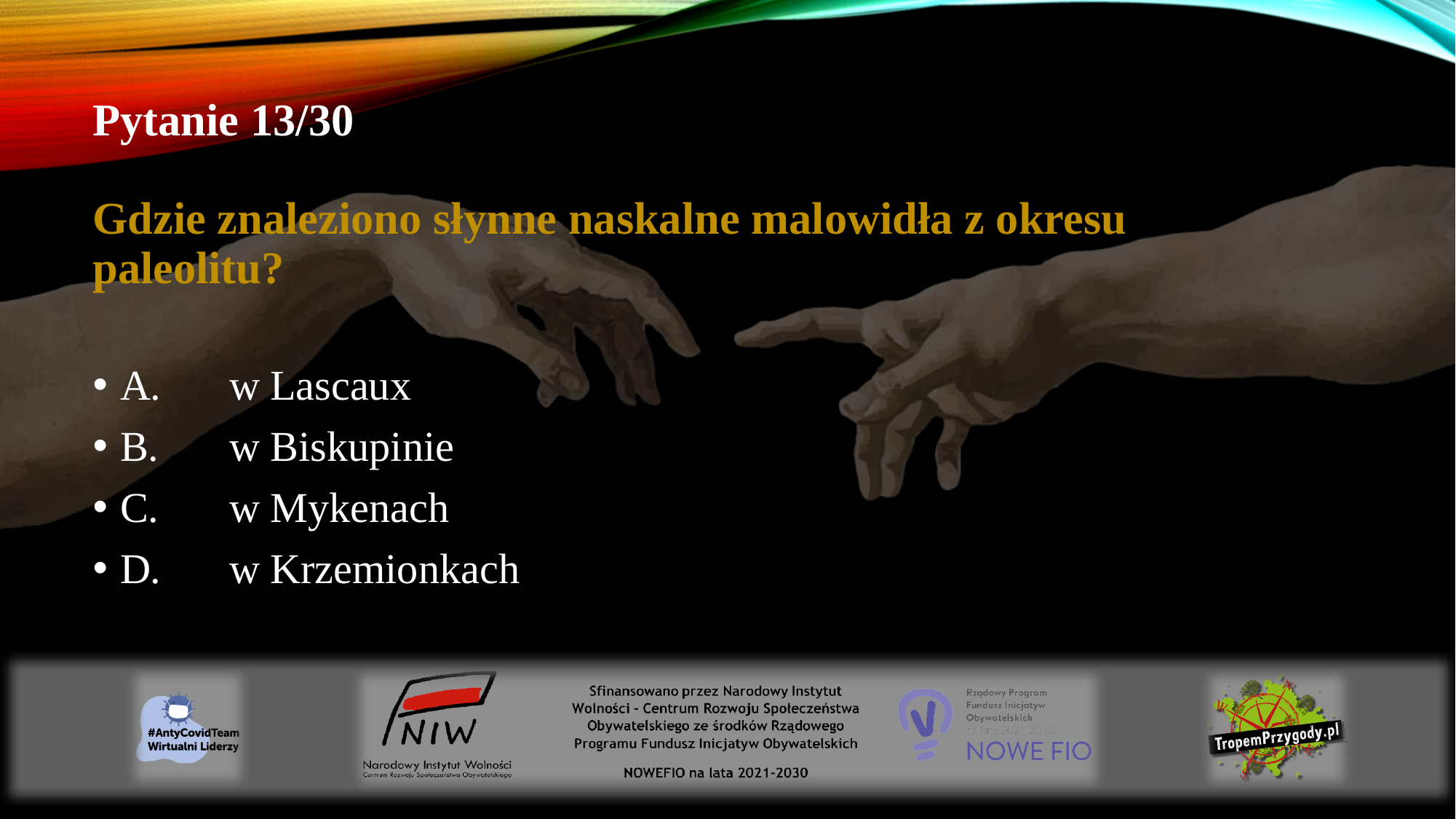

# Pytanie 13/30 Gdzie znaleziono słynne naskalne malowidła z okresu paleolitu?
A.	w Lascaux
B.	w Biskupinie
C.	w Mykenach
D.	w Krzemionkach